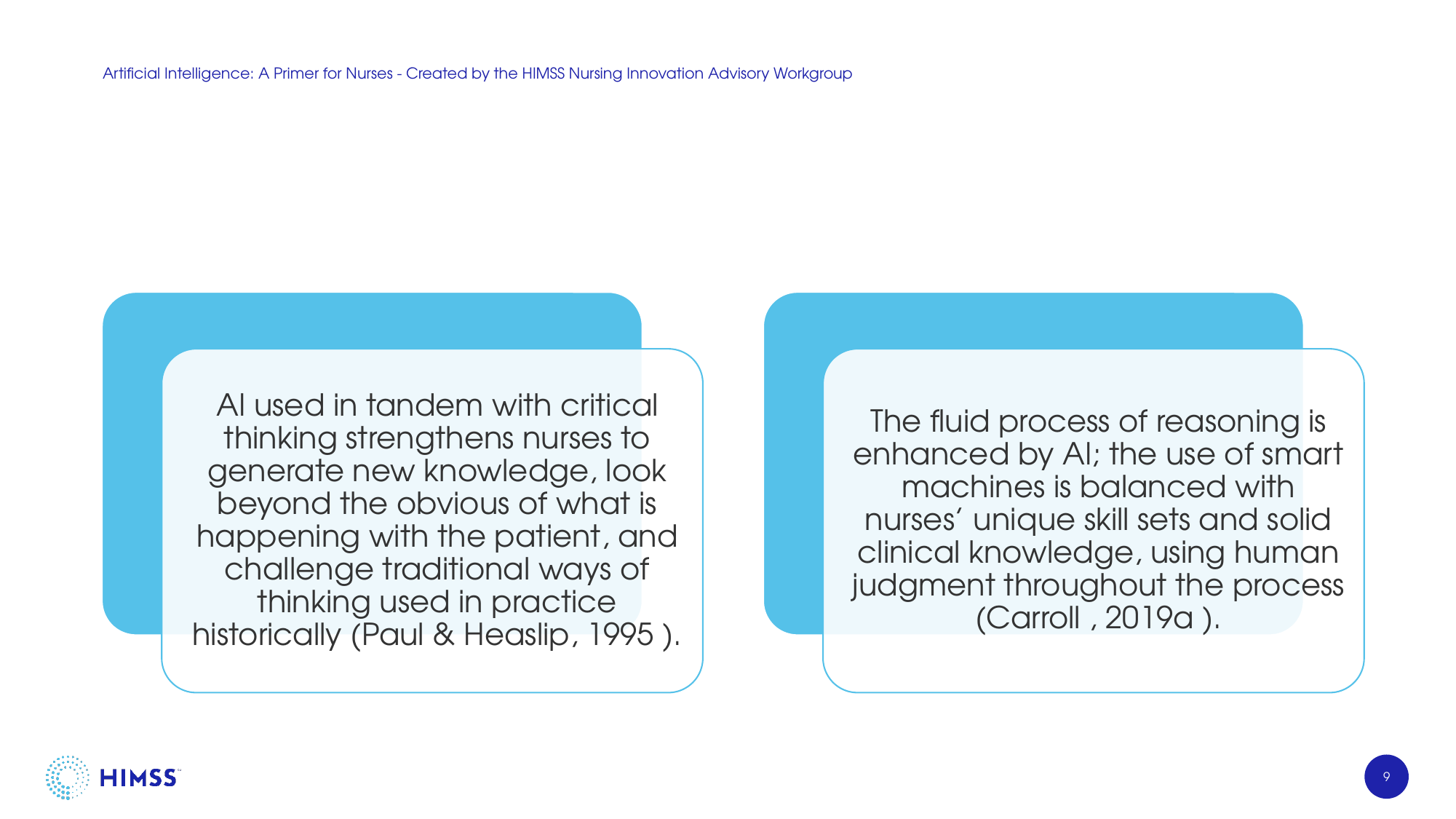

Artificial Intelligence: A Primer for Nurses - Created by the HIMSS Nursing Innovation Advisory Workgroup
#

AI used in tandem with critical thinking strengthens nurses to generate new knowledge, look beyond the obvious of what is happening with the patient, and challenge traditional ways of thinking used in practice historically (Paul & Heaslip, 1995 ).
The fluid process of reasoning is enhanced by AI; the use of smart machines is balanced with nurses’ unique skill sets and solid clinical knowledge, using human judgment throughout the process (Carroll , 2019a ).
9